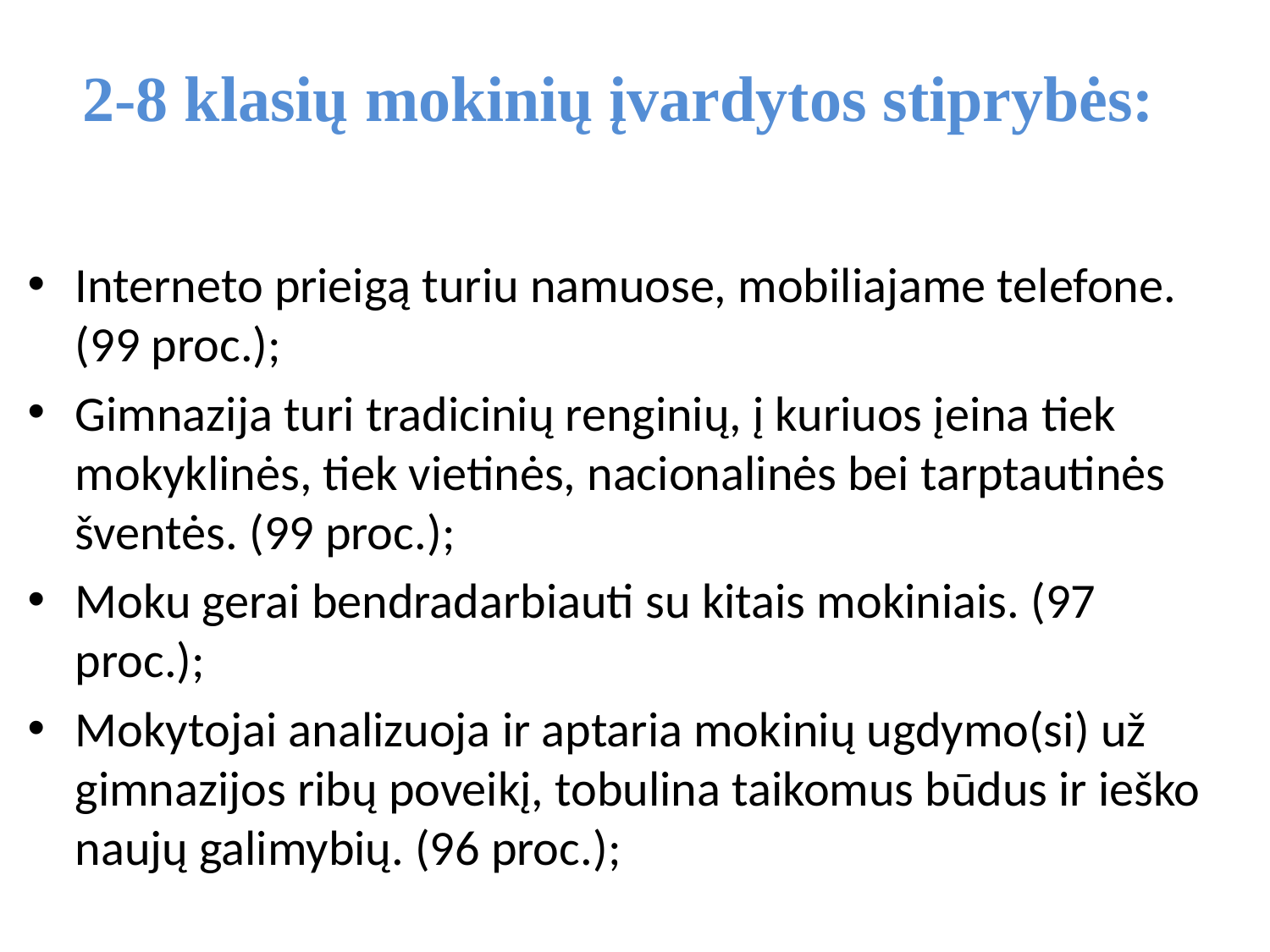

# 2-8 klasių mokinių įvardytos stiprybės:

Interneto prieigą turiu namuose, mobiliajame telefone. (99 proc.);
Gimnazija turi tradicinių renginių, į kuriuos įeina tiek mokyklinės, tiek vietinės, nacionalinės bei tarptautinės šventės. (99 proc.);
Moku gerai bendradarbiauti su kitais mokiniais. (97 proc.);
Mokytojai analizuoja ir aptaria mokinių ugdymo(si) už gimnazijos ribų poveikį, tobulina taikomus būdus ir ieško naujų galimybių. (96 proc.);